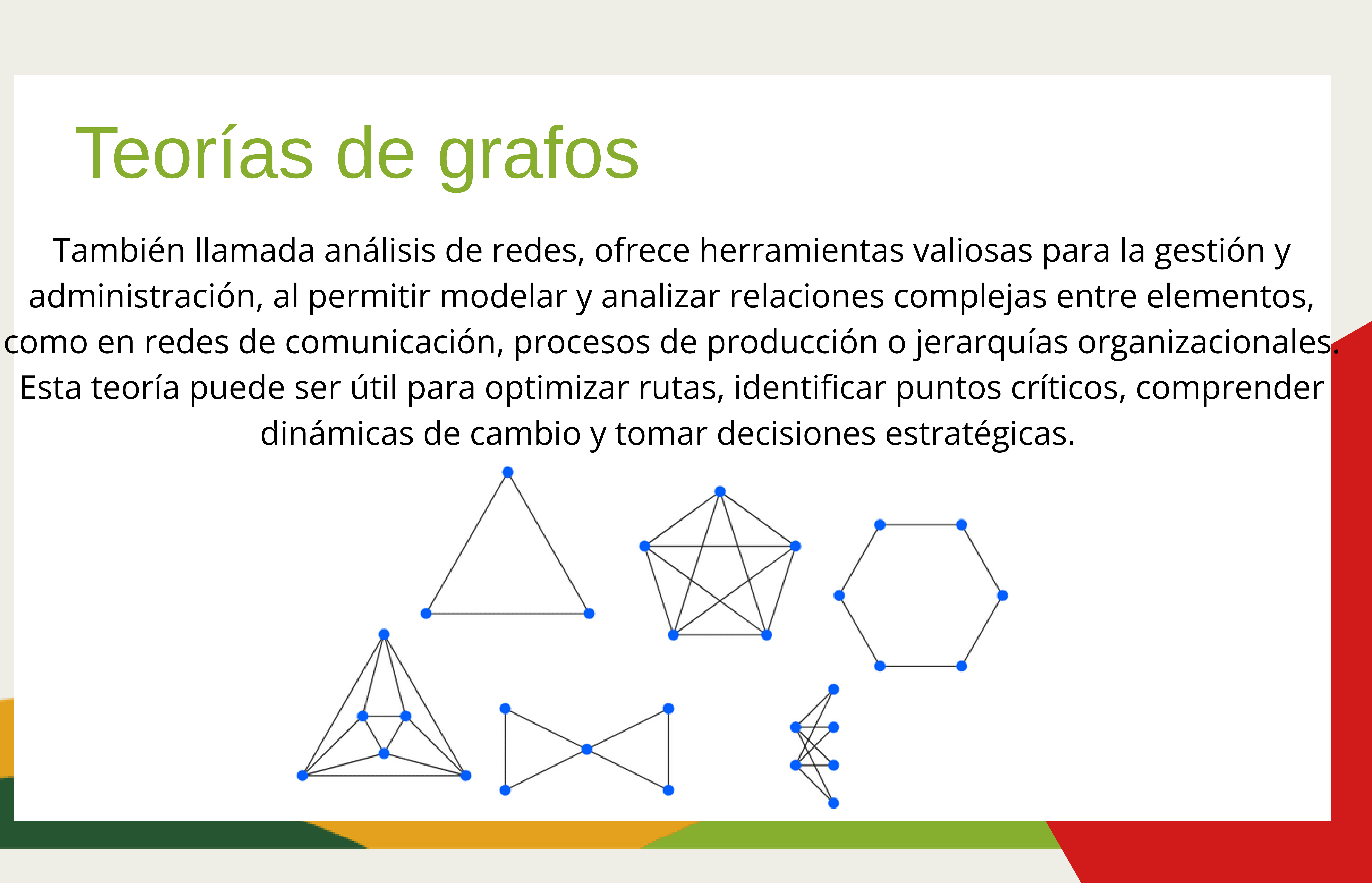

Teorías de grafos

También llamada análisis de redes, ofrece herramientas valiosas para la gestión y administración, al permitir modelar y analizar relaciones complejas entre elementos, como en redes de comunicación, procesos de producción o jerarquías organizacionales. Esta teoría puede ser útil para optimizar rutas, identificar puntos críticos, comprender dinámicas de cambio y tomar decisiones estratégicas.